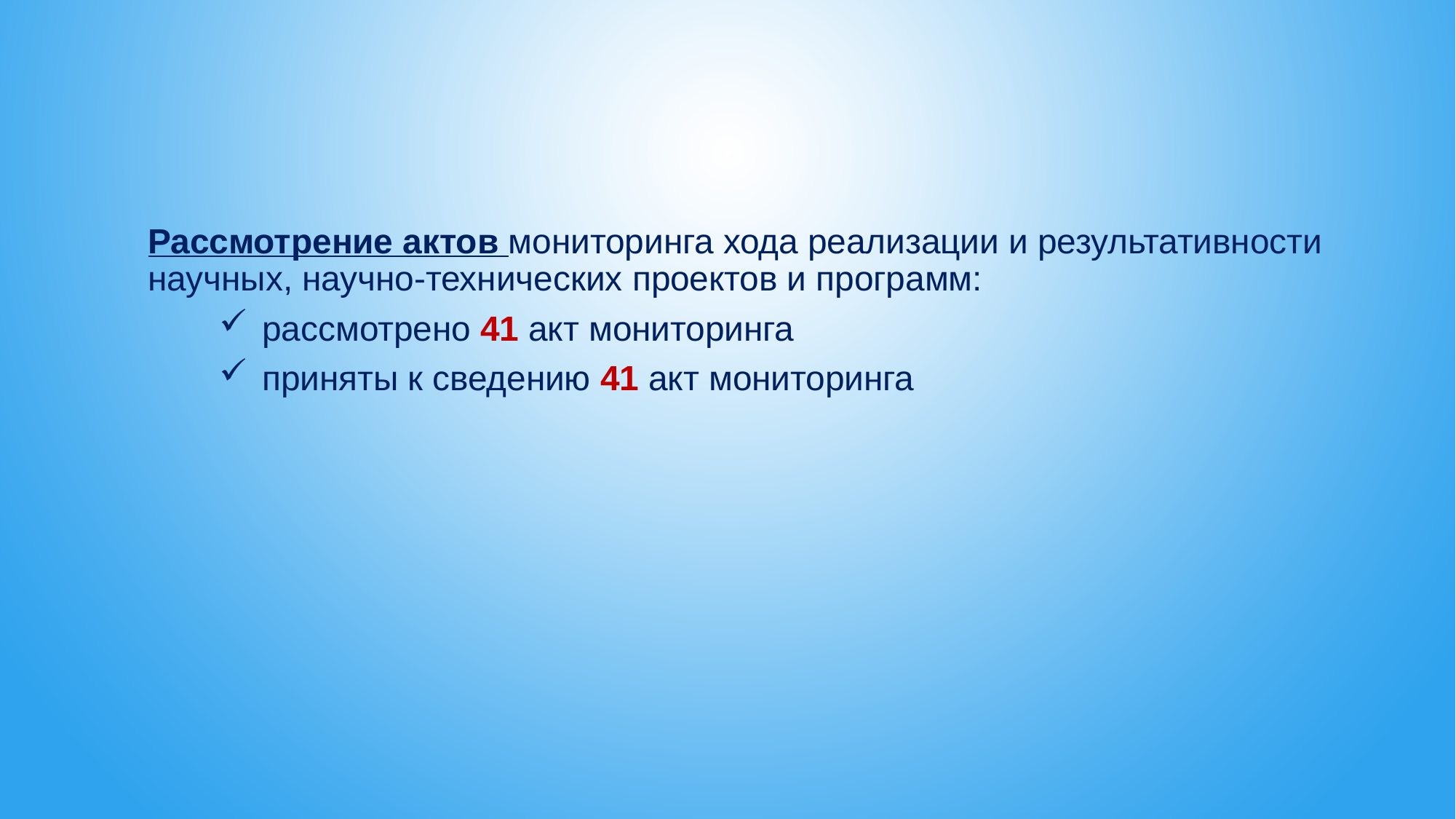

Рассмотрение актов мониторинга хода реализации и результативности научных, научно-технических проектов и программ:
рассмотрено 41 акт мониторинга
приняты к сведению 41 акт мониторинга